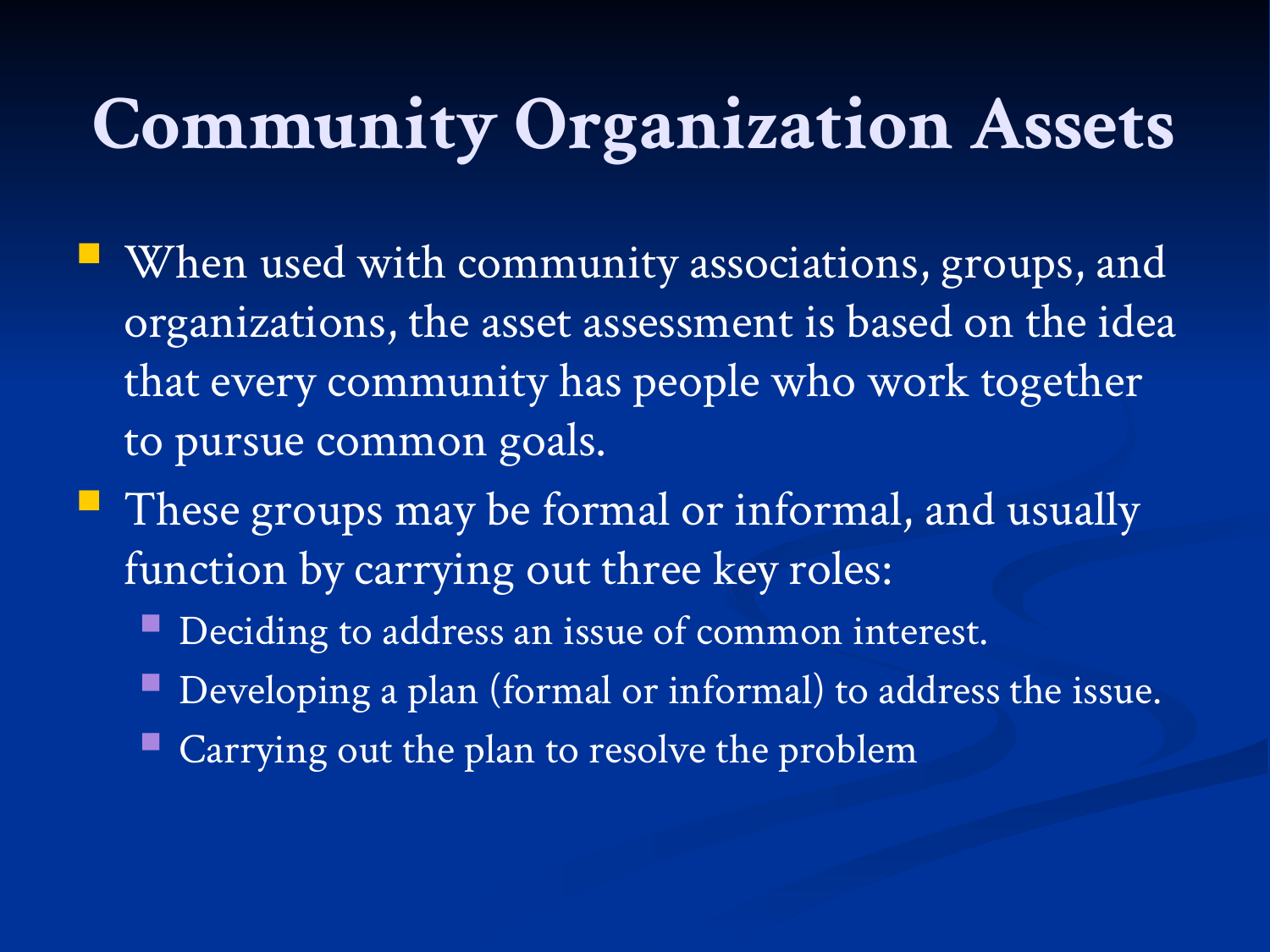

# Community Organization Assets
When used with community associations, groups, and organizations, the asset assessment is based on the idea that every community has people who work together to pursue common goals.
These groups may be formal or informal, and usually function by carrying out three key roles:
Deciding to address an issue of common interest.
Developing a plan (formal or informal) to address the issue.
Carrying out the plan to resolve the problem